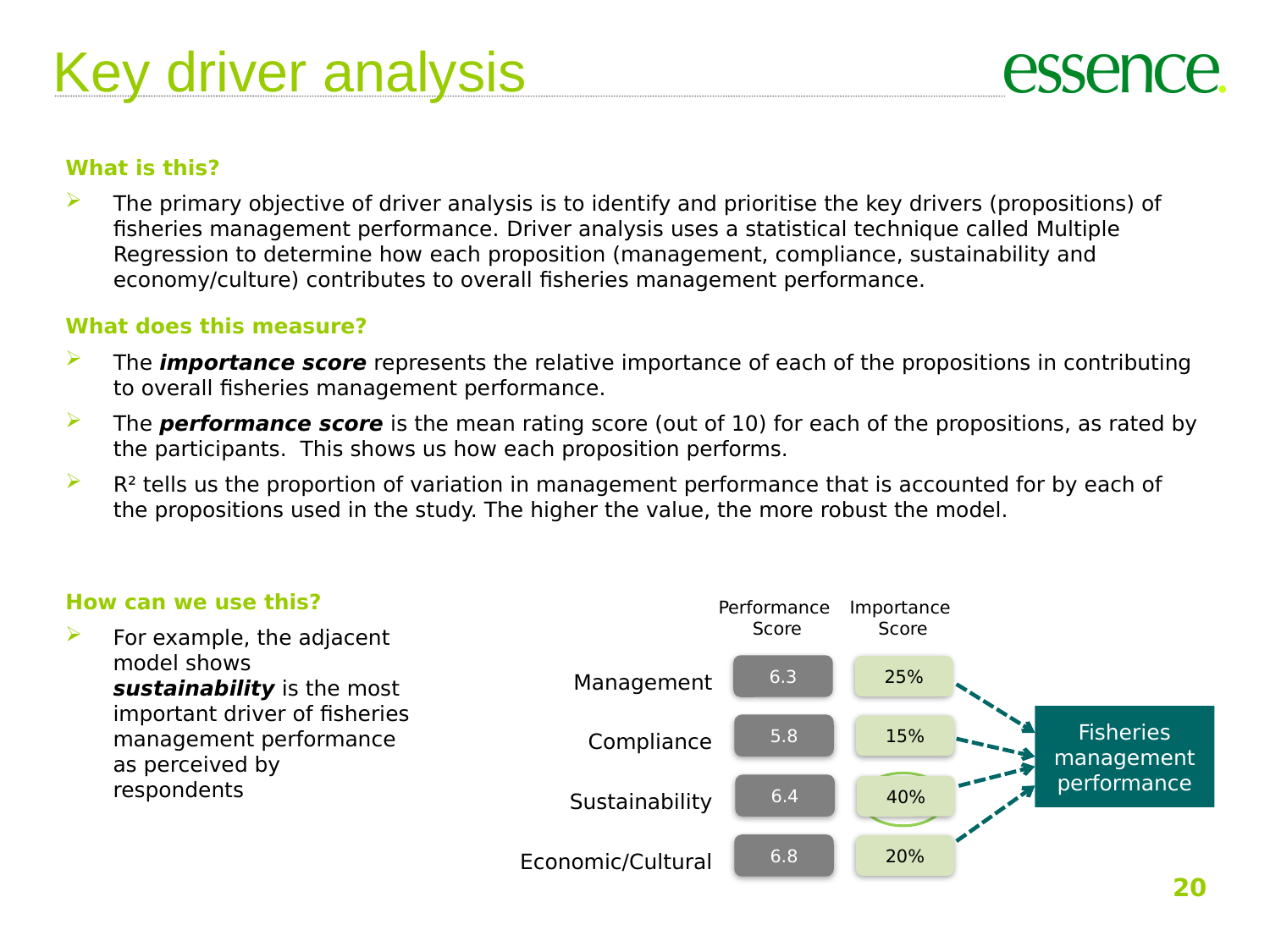

Key driver analysis
What is this?
The primary objective of driver analysis is to identify and prioritise the key drivers (propositions) of fisheries management performance. Driver analysis uses a statistical technique called Multiple Regression to determine how each proposition (management, compliance, sustainability and economy/culture) contributes to overall fisheries management performance.
What does this measure?
The importance score represents the relative importance of each of the propositions in contributing to overall fisheries management performance.
The performance score is the mean rating score (out of 10) for each of the propositions, as rated by the participants.  This shows us how each proposition performs.
R² tells us the proportion of variation in management performance that is accounted for by each of the propositions used in the study. The higher the value, the more robust the model.
How can we use this?
For example, the adjacent model shows sustainability is the most important driver of fisheries management performance as perceived by respondents

Performance
Score
Importance
Score
Management
Compliance
Sustainability
Economic/Cultural
6.3
25%
Fisheries management performance
5.8
15%
6.4
40%
6.8
20%

20